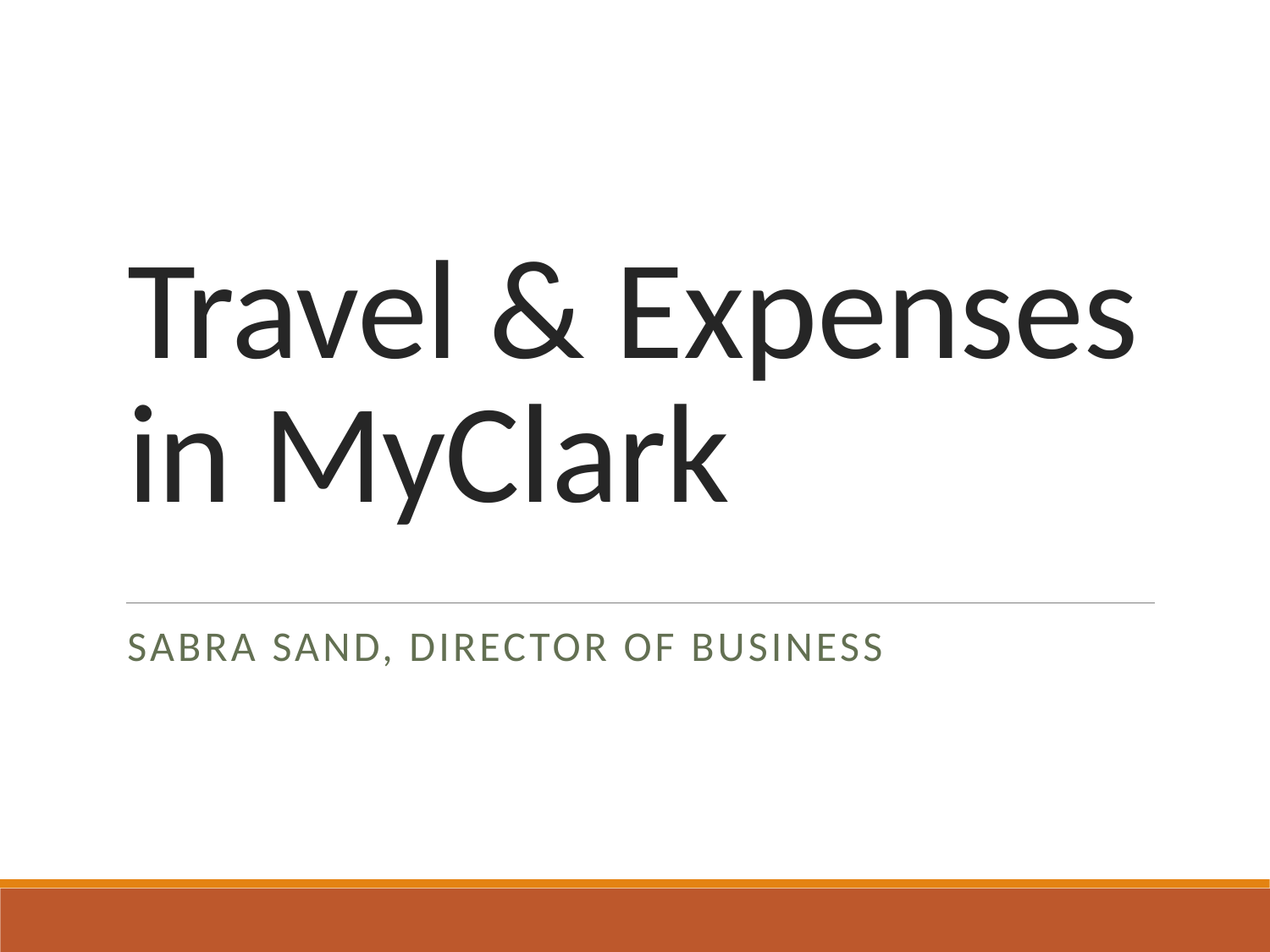

# Travel & Expenses in MyClark
Sabra Sand, Director of Business